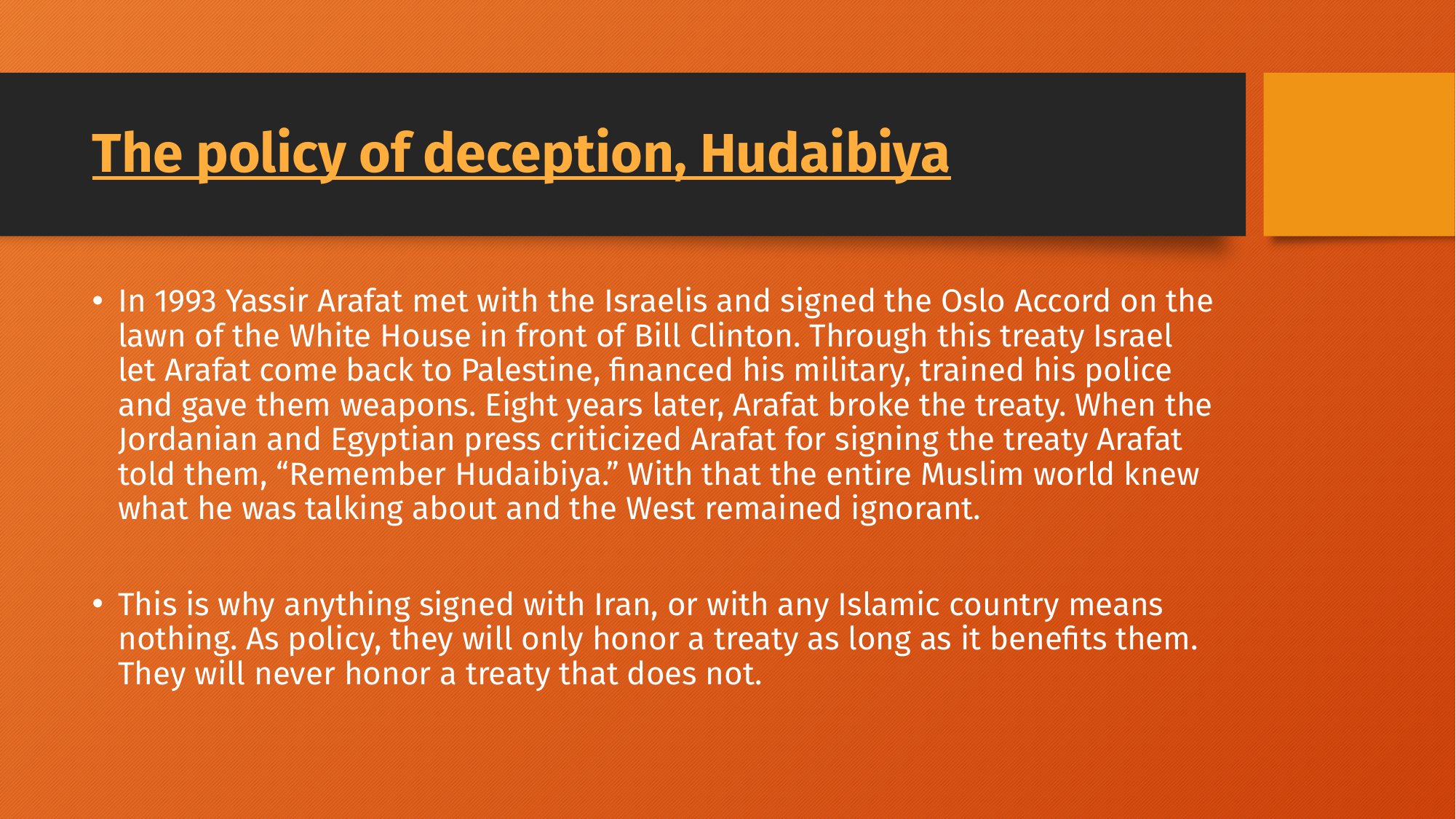

# The policy of deception, Hudaibiya
In 1993 Yassir Arafat met with the Israelis and signed the Oslo Accord on the lawn of the White House in front of Bill Clinton. Through this treaty Israel let Arafat come back to Palestine, financed his military, trained his police and gave them weapons. Eight years later, Arafat broke the treaty. When the Jordanian and Egyptian press criticized Arafat for signing the treaty Arafat told them, “Remember Hudaibiya.” With that the entire Muslim world knew what he was talking about and the West remained ignorant.

This is why anything signed with Iran, or with any Islamic country means nothing. As policy, they will only honor a treaty as long as it benefits them. They will never honor a treaty that does not.